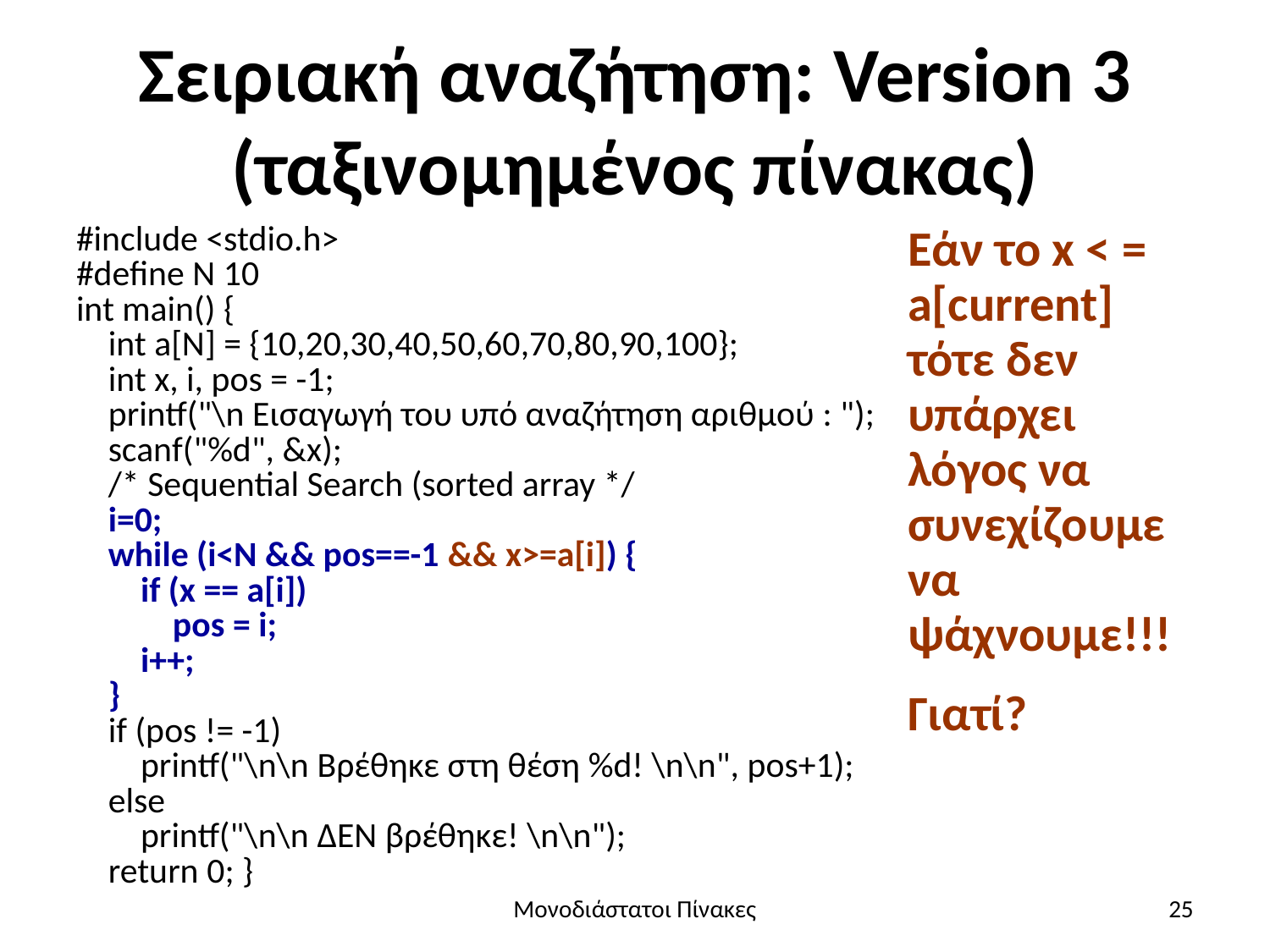

# Σειριακή αναζήτηση: Version 3 (ταξινομημένος πίνακας)
#include <stdio.h>
#define N 10
int main() {
    int a[N] = {10,20,30,40,50,60,70,80,90,100};
    int x, i, pos = -1;
    printf("\n Εισαγωγή του υπό αναζήτηση αριθμού : ");
    scanf("%d", &x);
    /* Sequential Search (sorted array */
    i=0;
    while (i<N && pos==-1 && x>=a[i]) {
        if (x == a[i])
            pos = i;
        i++;
    }
    if (pos != -1)
        printf("\n\n Βρέθηκε στη θέση %d! \n\n", pos+1);
    else
        printf("\n\n ΔΕΝ βρέθηκε! \n\n");
    return 0; }

Εάν το x < = a[current] τότε δεν υπάρχει λόγος να συνεχίζουμε να ψάχνουμε!!!
Γιατί?

Μονοδιάστατοι Πίνακες
25